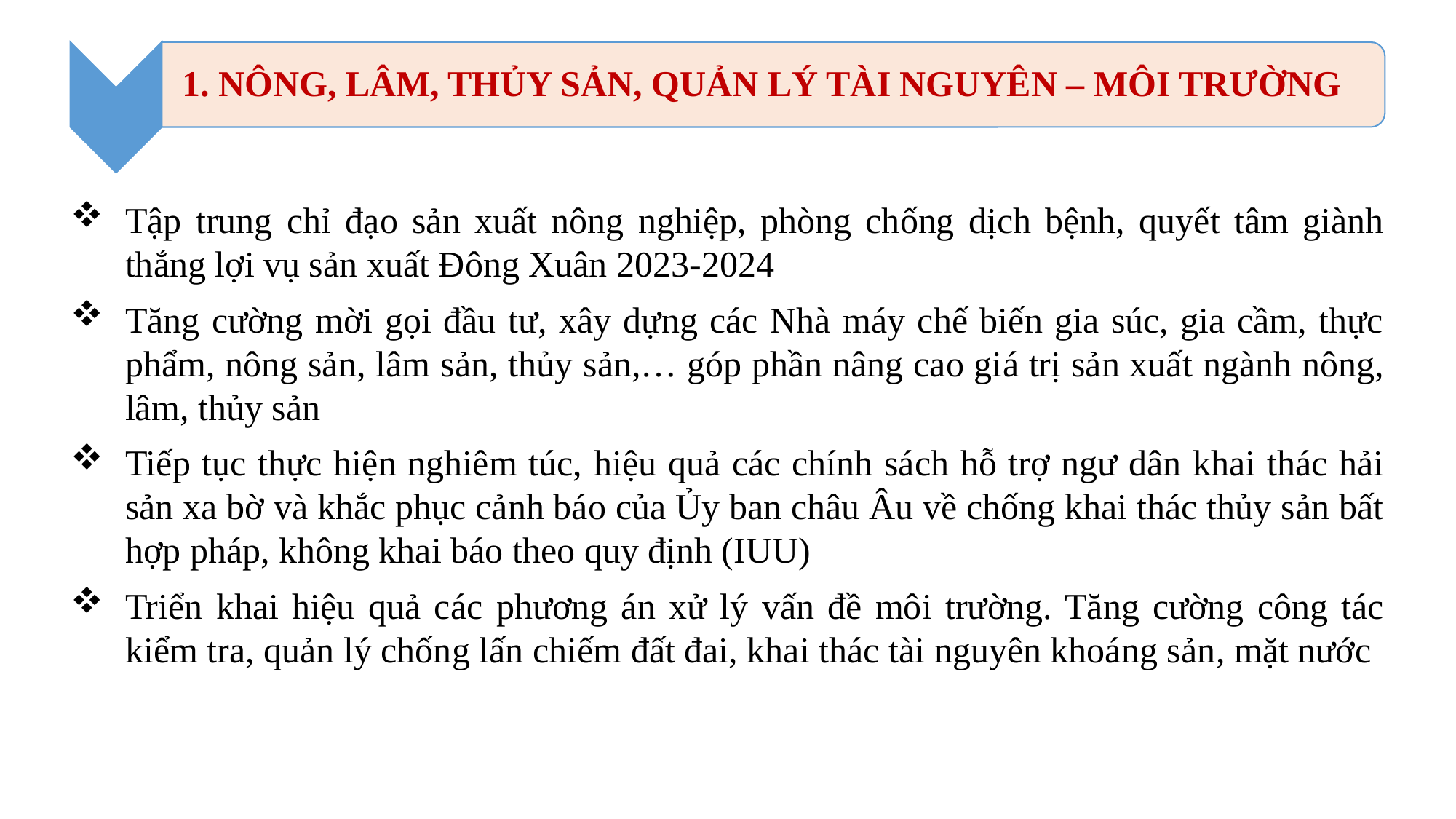

1. NÔNG, LÂM, THỦY SẢN, QUẢN LÝ TÀI NGUYÊN – MÔI TRƯỜNG
Tập trung chỉ đạo sản xuất nông nghiệp, phòng chống dịch bệnh, quyết tâm giành thắng lợi vụ sản xuất Đông Xuân 2023-2024
Tăng cường mời gọi đầu tư, xây dựng các Nhà máy chế biến gia súc, gia cầm, thực phẩm, nông sản, lâm sản, thủy sản,… góp phần nâng cao giá trị sản xuất ngành nông, lâm, thủy sản
Tiếp tục thực hiện nghiêm túc, hiệu quả các chính sách hỗ trợ ngư dân khai thác hải sản xa bờ và khắc phục cảnh báo của Ủy ban châu Âu về chống khai thác thủy sản bất hợp pháp, không khai báo theo quy định (IUU)
Triển khai hiệu quả các phương án xử lý vấn đề môi trường. Tăng cường công tác kiểm tra, quản lý chống lấn chiếm đất đai, khai thác tài nguyên khoáng sản, mặt nước